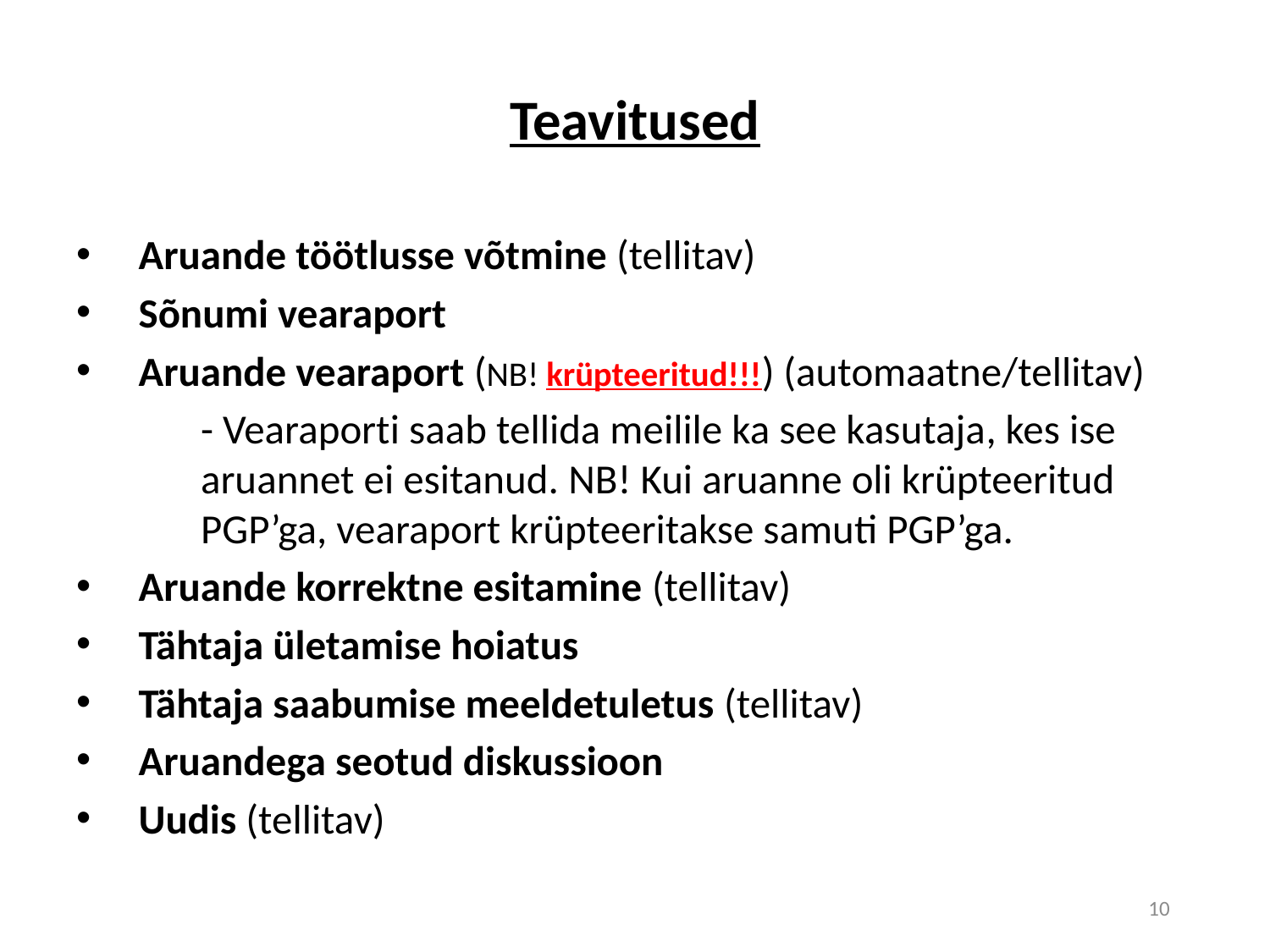

# Teavitused
Aruande töötlusse võtmine (tellitav)
Sõnumi vearaport
Aruande vearaport (NB! krüpteeritud!!!) (automaatne/tellitav)
	- Vearaporti saab tellida meilile ka see kasutaja, kes ise 	aruannet ei esitanud. NB! Kui aruanne oli krüpteeritud 	PGP’ga, vearaport krüpteeritakse samuti PGP’ga.
Aruande korrektne esitamine (tellitav)
Tähtaja ületamise hoiatus
Tähtaja saabumise meeldetuletus (tellitav)
Aruandega seotud diskussioon
Uudis (tellitav)

10